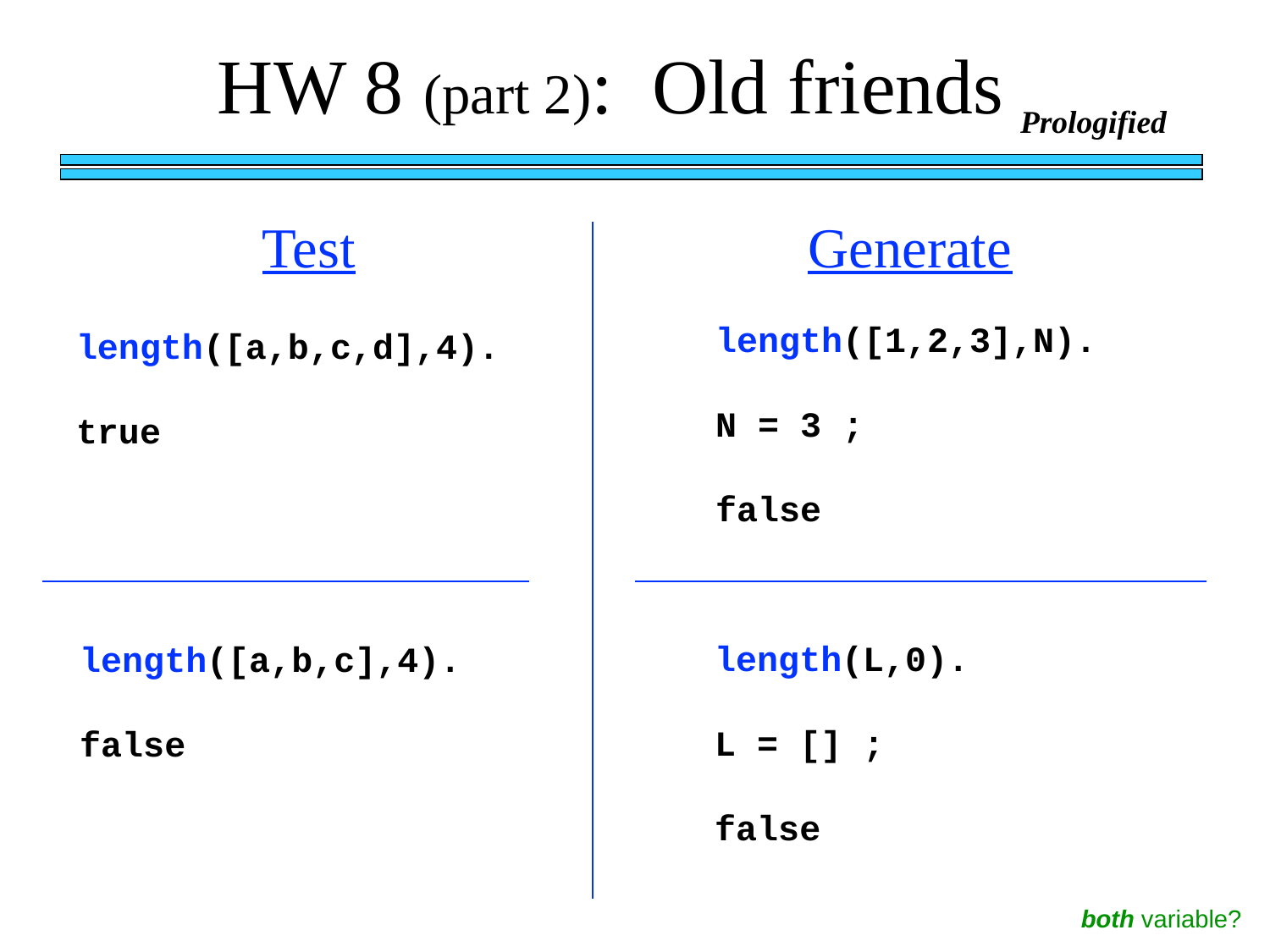

HW 8 (part 2):  Old friends
Prologified

Test
Generate
length([1,2,3],N).

N = 3 ;

false
length([a,b,c,d],4).

true
length(L,0).

L = [] ;

false
length([a,b,c],4).

false
both variable?